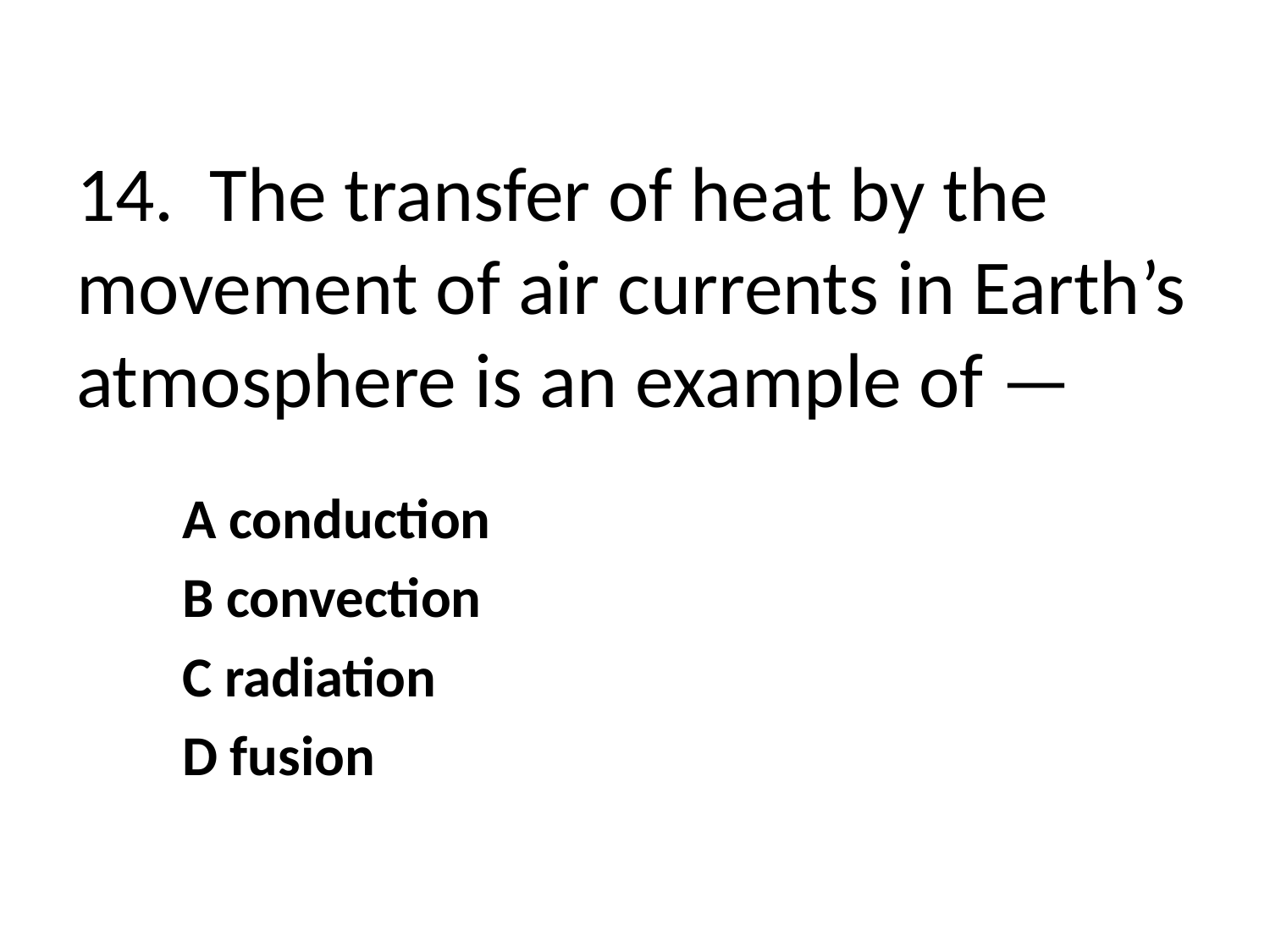

# 14.  The transfer of heat by the movement of air currents in Earth’s atmosphere is an example of —
A conduction
B convection
C radiation
D fusion